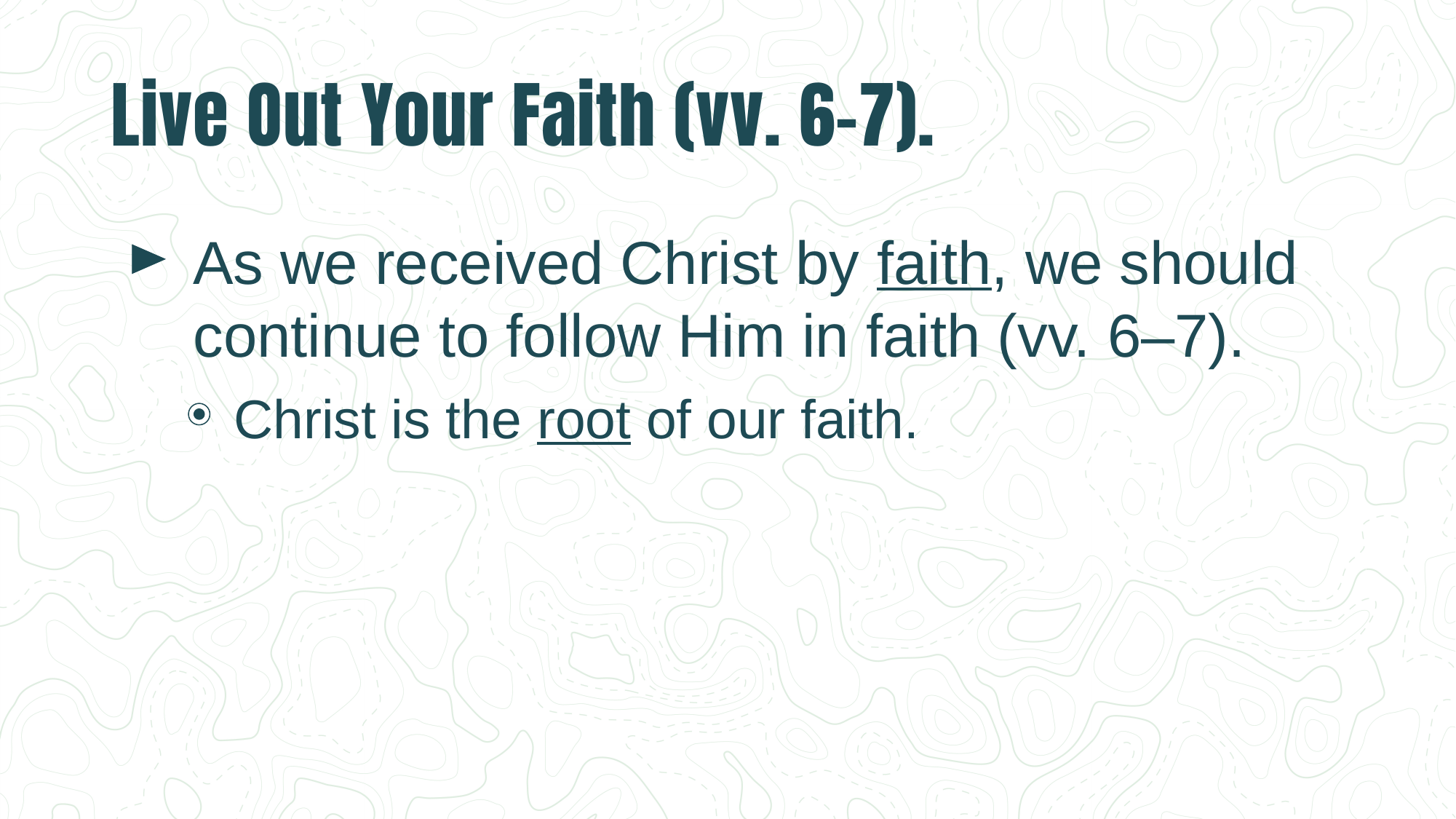

# Live Out Your Faith (vv. 6–7).
As we received Christ by faith, we should continue to follow Him in faith (vv. 6–7).
Christ is the root of our faith.